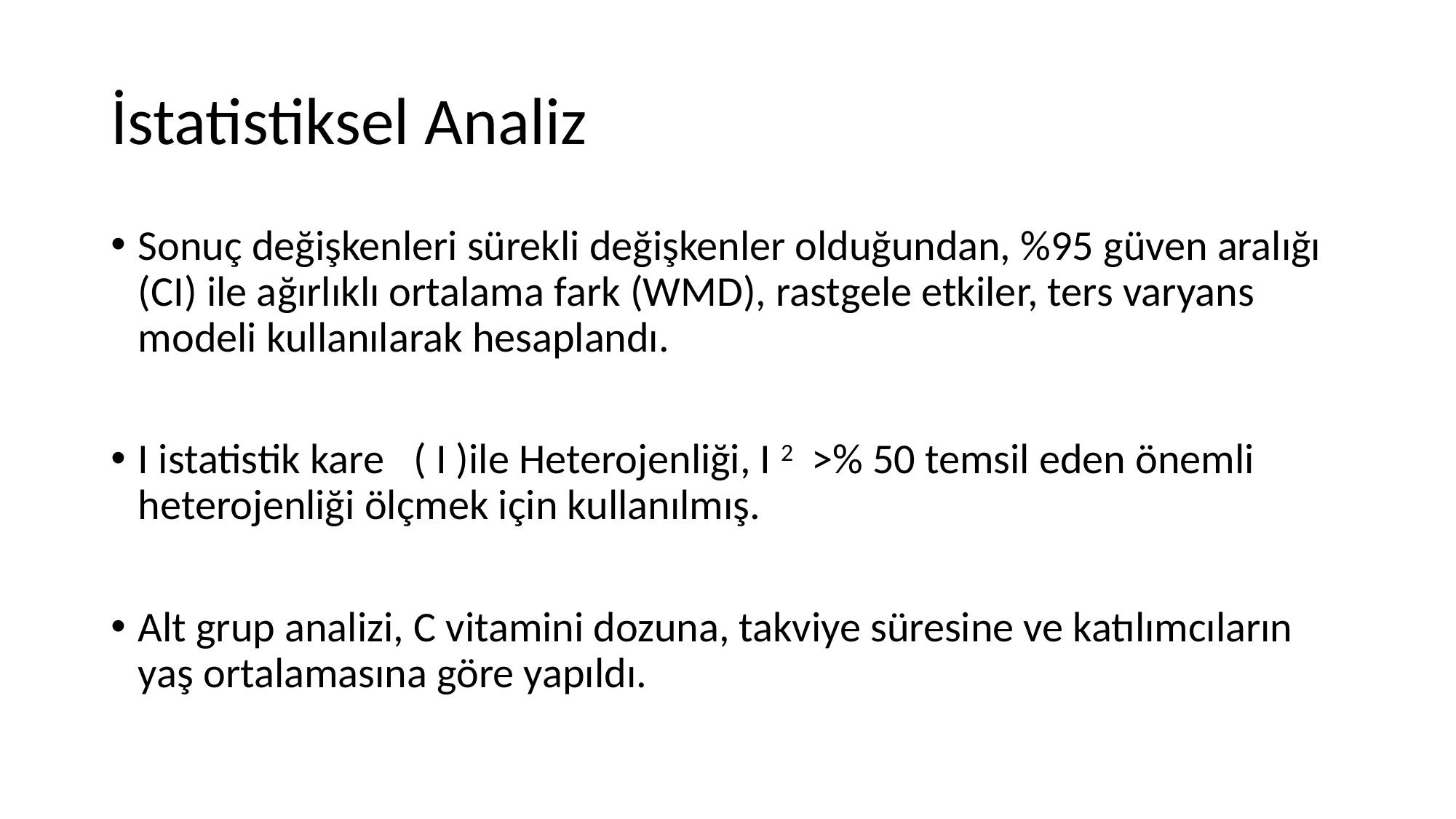

# İstatistiksel Analiz
Sonuç değişkenleri sürekli değişkenler olduğundan, %95 güven aralığı (CI) ile ağırlıklı ortalama fark (WMD), rastgele etkiler, ters varyans modeli kullanılarak hesaplandı.

I istatistik kare   ( I )ile Heterojenliği, I 2  >% 50 temsil eden önemli heterojenliği ölçmek için kullanılmış.

Alt grup analizi, C vitamini dozuna, takviye süresine ve katılımcıların yaş ortalamasına göre yapıldı.